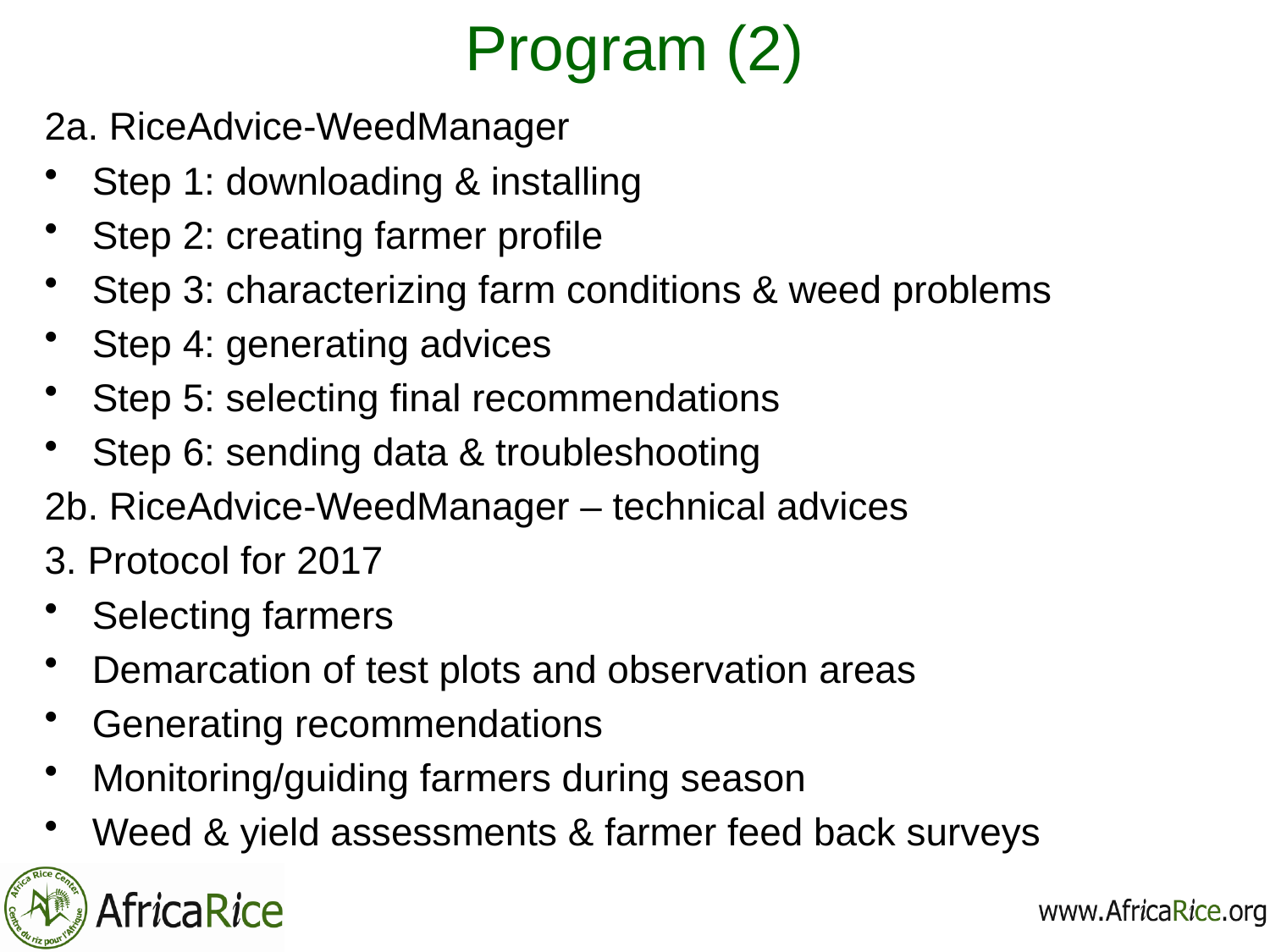

# Program (2)
2a. RiceAdvice-WeedManager
Step 1: downloading & installing
Step 2: creating farmer profile
Step 3: characterizing farm conditions & weed problems
Step 4: generating advices
Step 5: selecting final recommendations
Step 6: sending data & troubleshooting
2b. RiceAdvice-WeedManager – technical advices
3. Protocol for 2017
Selecting farmers
Demarcation of test plots and observation areas
Generating recommendations
Monitoring/guiding farmers during season
Weed & yield assessments & farmer feed back surveys